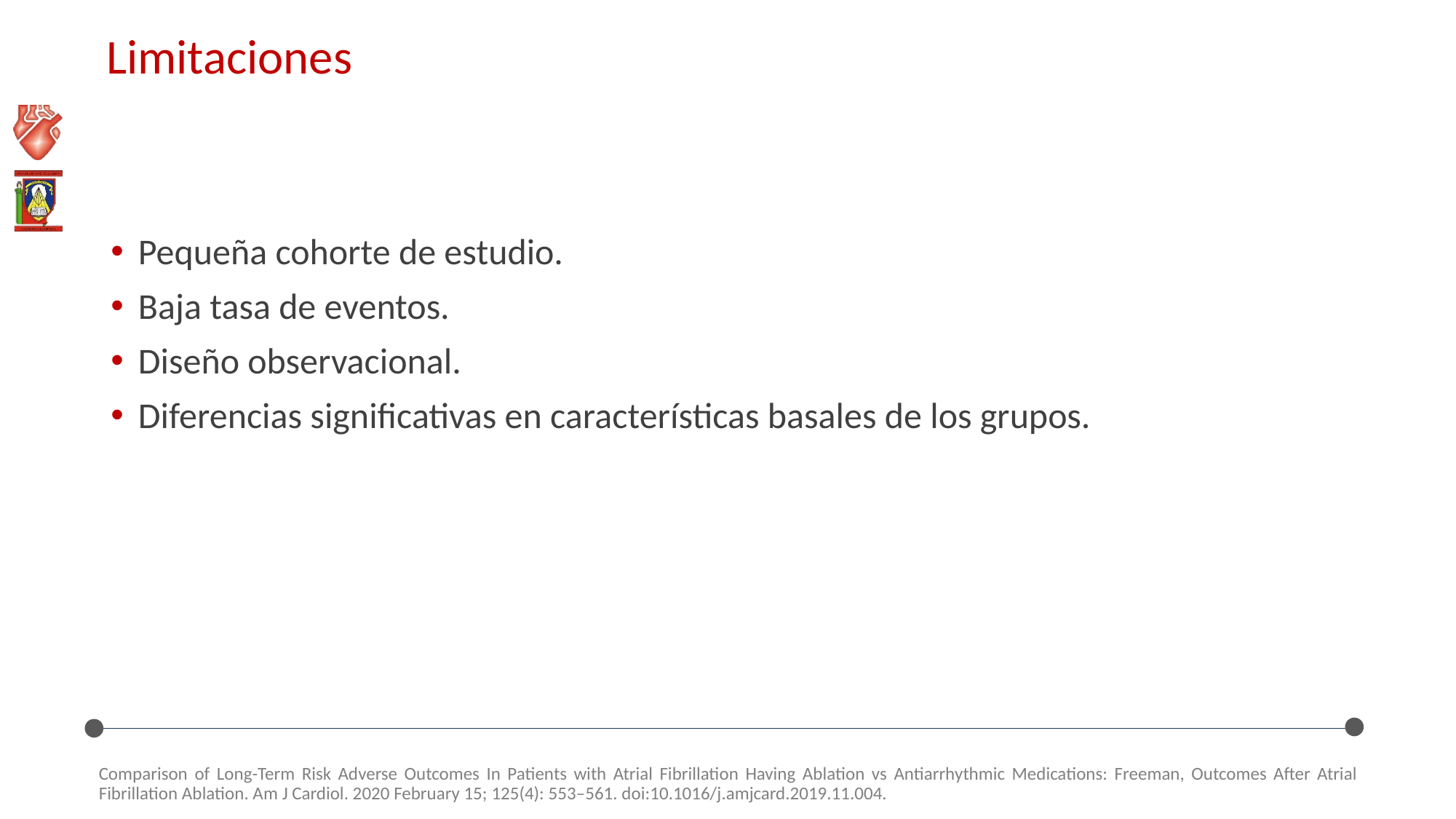

# Limitaciones

Pequeña cohorte de estudio.
Baja tasa de eventos.
Diseño observacional.
Diferencias significativas en características basales de los grupos.

Comparison of Long-Term Risk Adverse Outcomes In Patients with Atrial Fibrillation Having Ablation vs Antiarrhythmic Medications: Freeman, Outcomes After Atrial Fibrillation Ablation. Am J Cardiol. 2020 February 15; 125(4): 553–561. doi:10.1016/j.amjcard.2019.11.004.